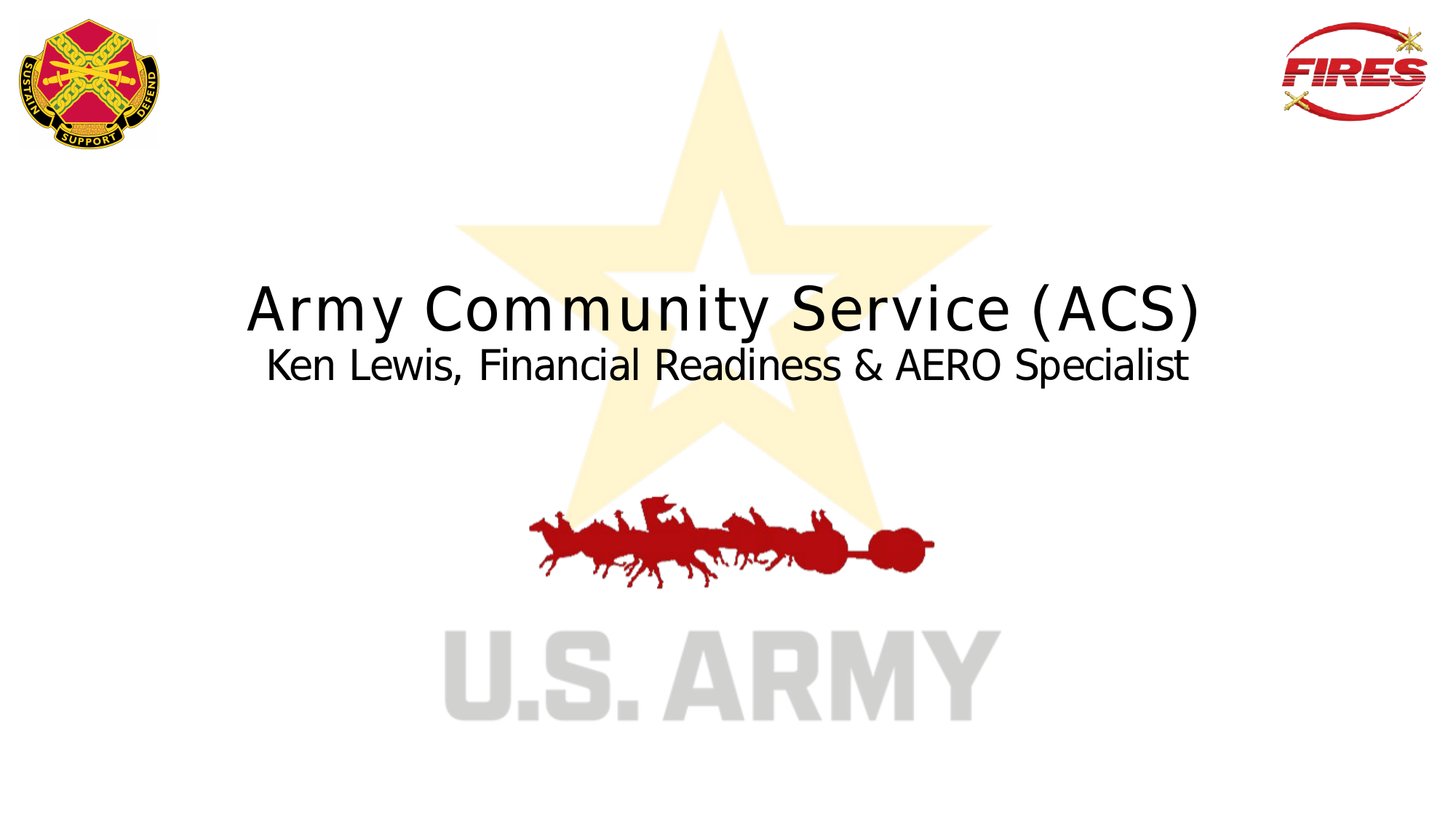

Army Community Service (ACS)
Ken Lewis, Financial Readiness & AERO Specialist